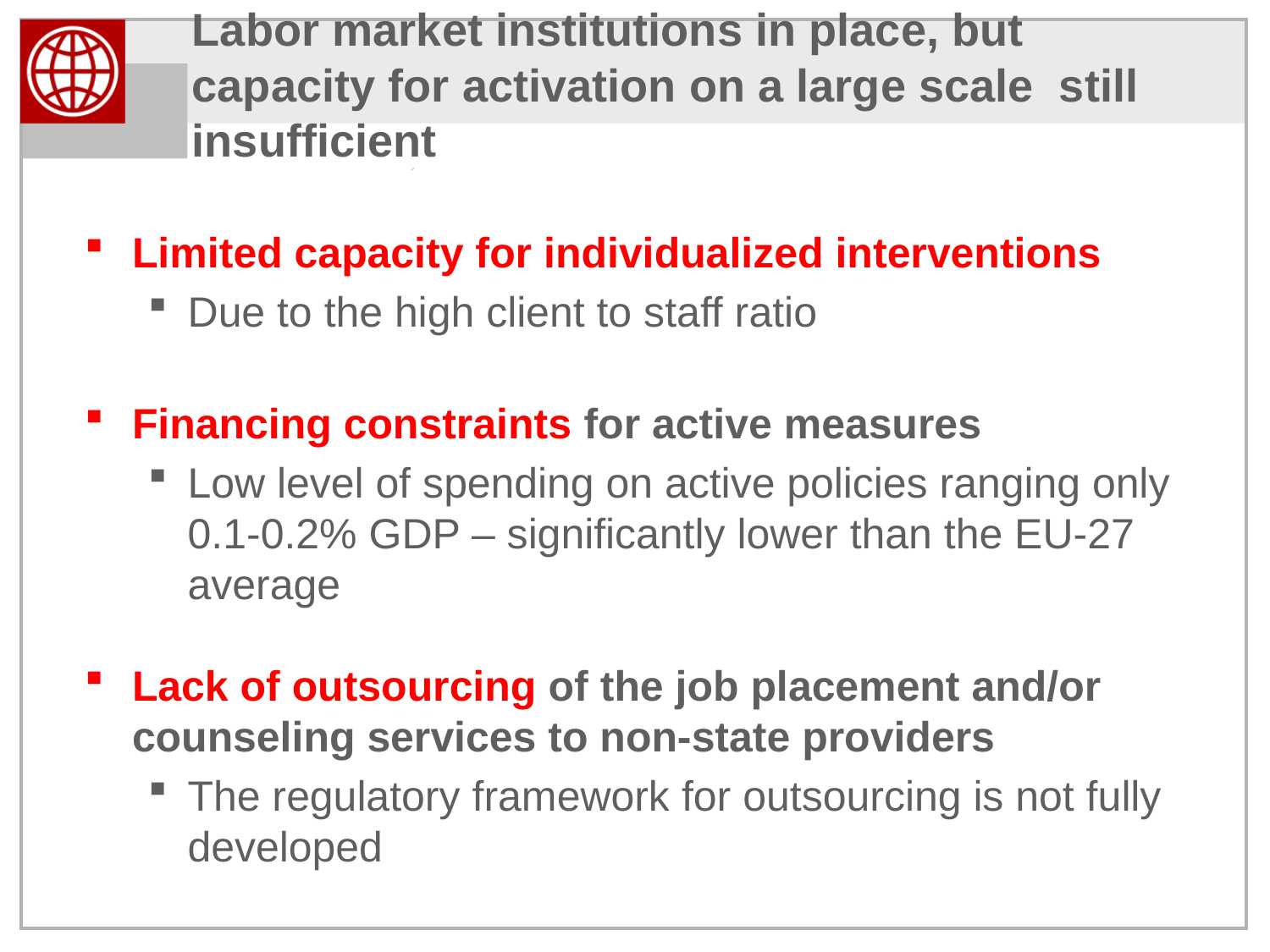

# Labor market institutions in place, but capacity for activation on a large scale  still insufficient

Limited capacity for individualized interventions
Due to the high client to staff ratio

Financing constraints for active measures
Low level of spending on active policies ranging only 0.1-0.2% GDP – significantly lower than the EU-27 average

Lack of outsourcing of the job placement and/or counseling services to non-state providers
The regulatory framework for outsourcing is not fully developed